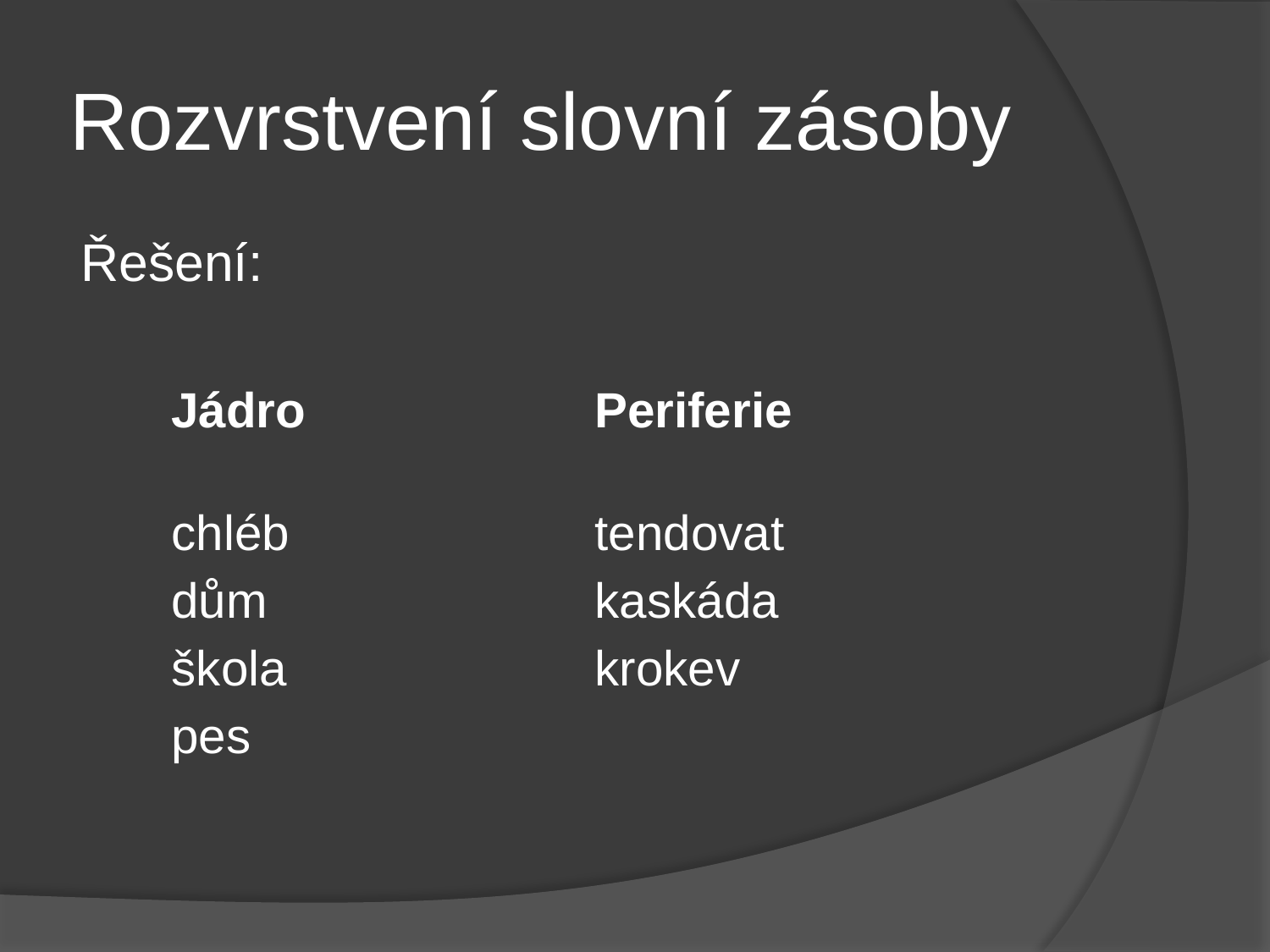

# Rozvrstvení slovní zásoby
Řešení:

|  |
| --- |
| Jádro | Periferie |
| --- | --- |
| chléb | tendovat |
| dům | kaskáda |
| škola | krokev |
| pes |  |